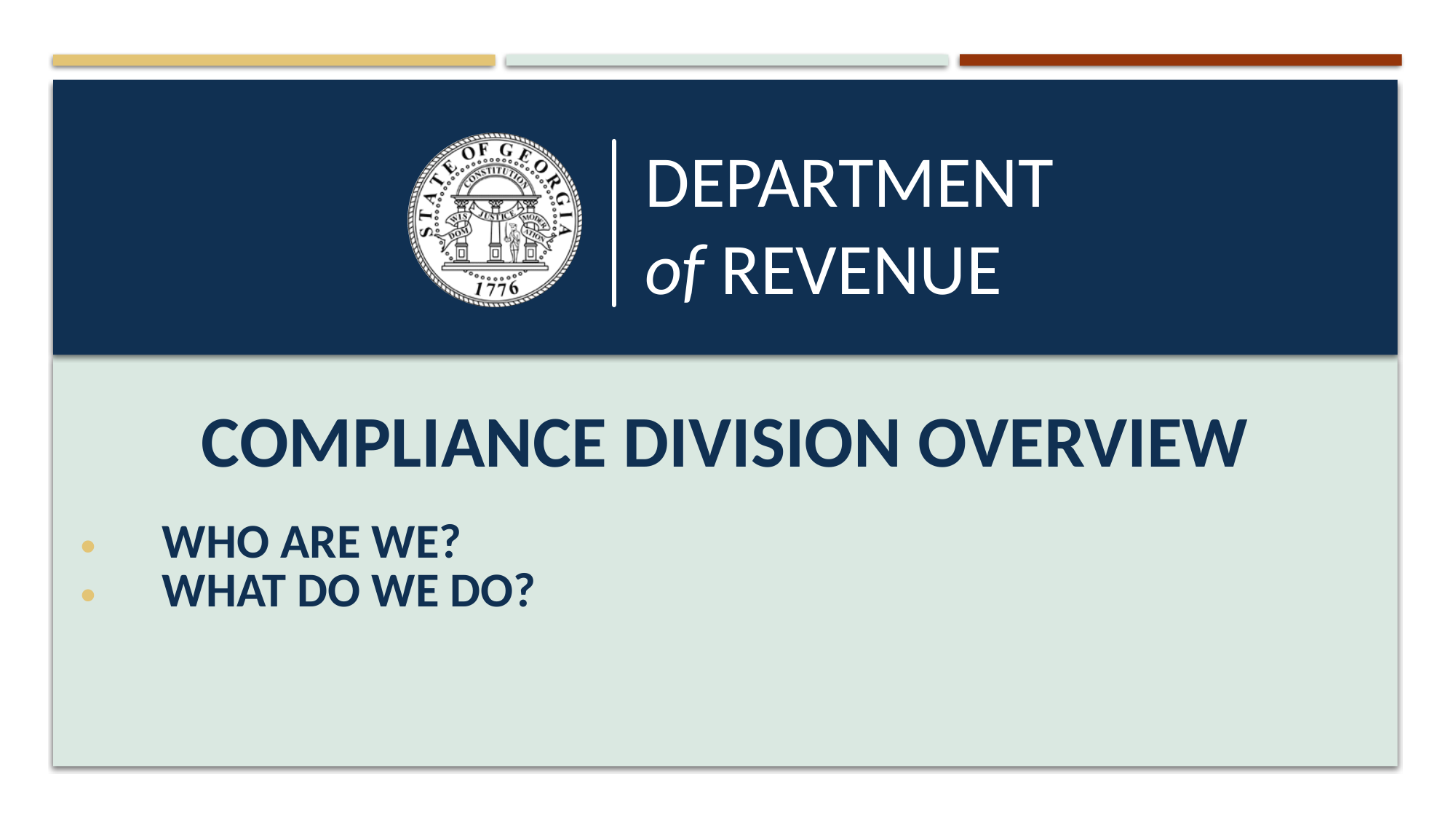

Compliance Division Overview

Who are we?
What do we do?